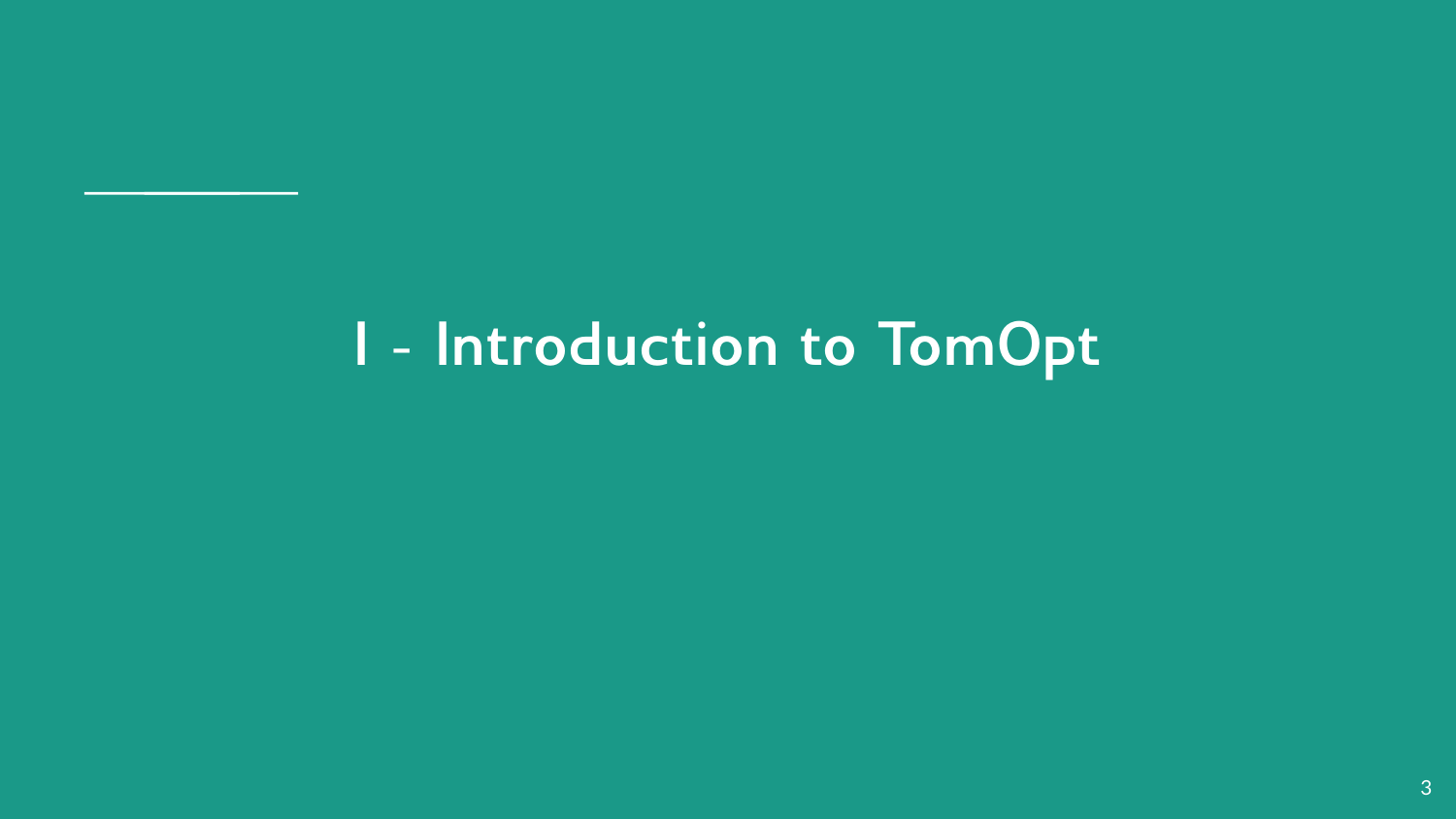

# I - Introduction to TomOpt
3